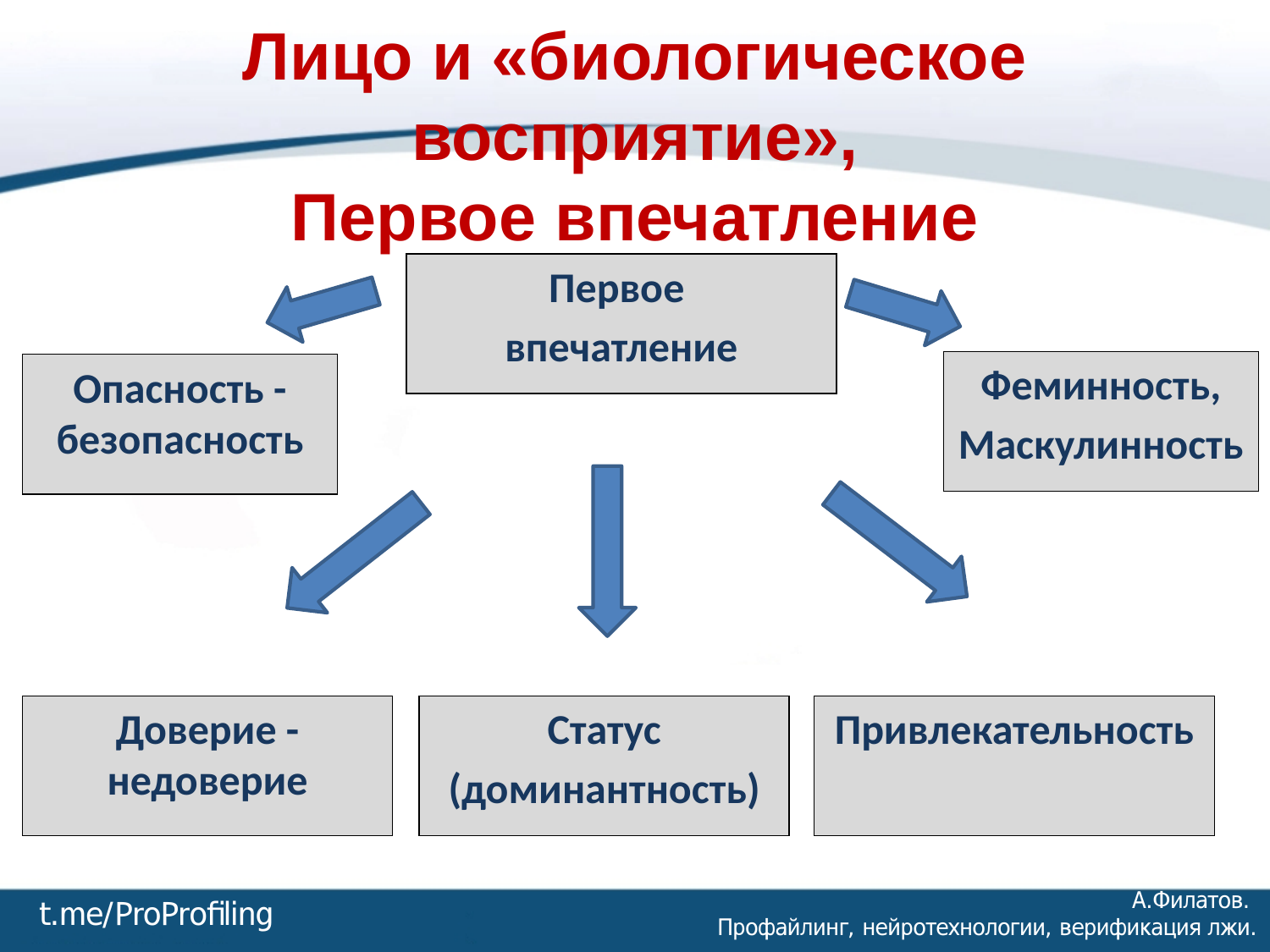

Лицо и «биологическое восприятие»,
Первое впечатление
Первое
впечатление

Феминность,
Маскулинность
Опасность - безопасность

Доверие - недоверие
Статус
(доминантность)
Привлекательность
t.me/ProProfiling
А.Филатов.
Профайлинг, нейротехнологии, верификация лжи.